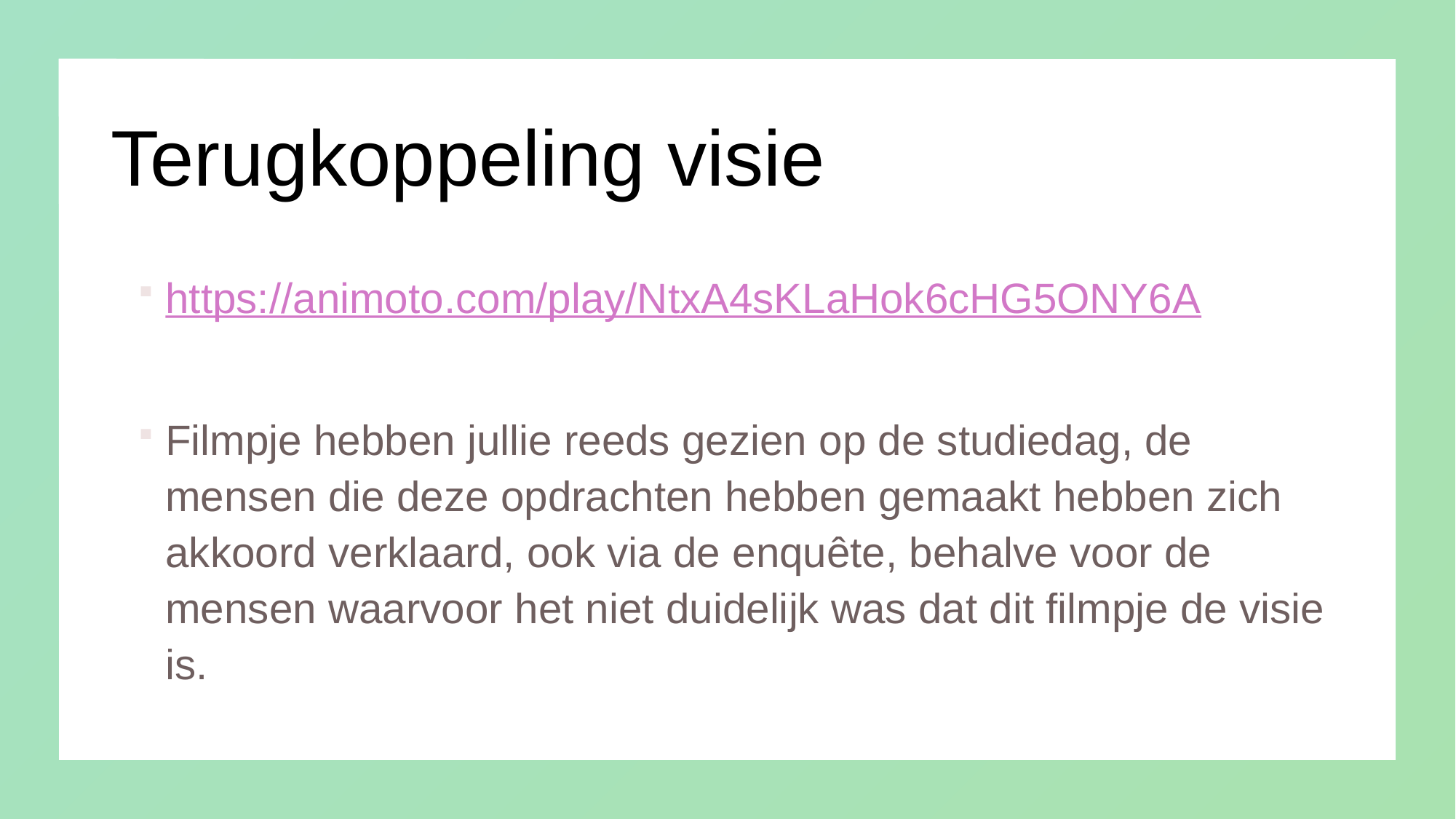

# Terugkoppeling visie
https://animoto.com/play/NtxA4sKLaHok6cHG5ONY6A

Filmpje hebben jullie reeds gezien op de studiedag, de mensen die deze opdrachten hebben gemaakt hebben zich akkoord verklaard, ook via de enquête, behalve voor de mensen waarvoor het niet duidelijk was dat dit filmpje de visie is.